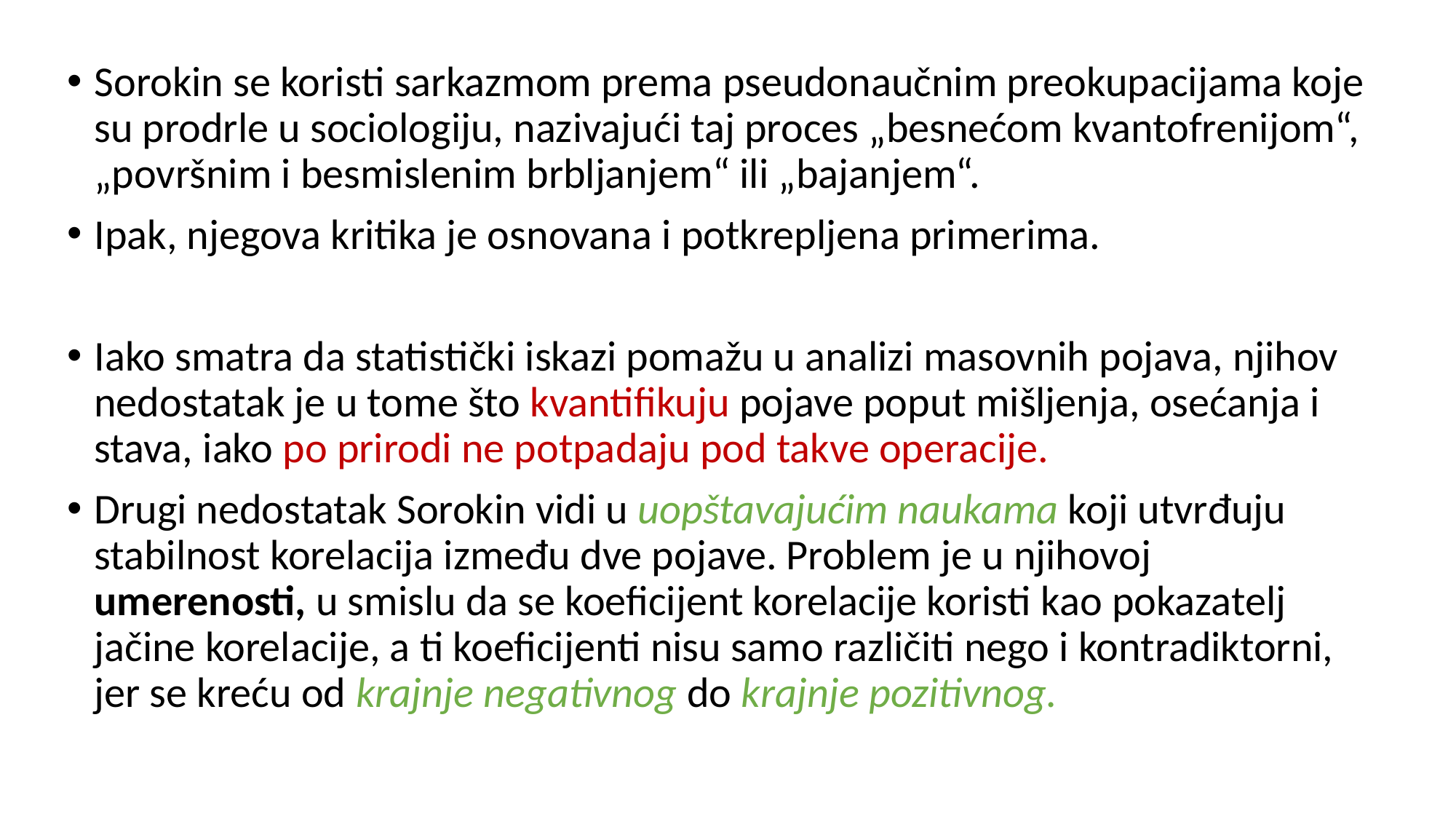

Sorokin se koristi sarkazmom prema pseudonaučnim preokupacijama koje su prodrle u sociologiju, nazivajući taj proces „besnećom kvantofrenijom“, „površnim i besmislenim brbljanjem“ ili „bajanjem“.
Ipak, njegova kritika je osnovana i potkrepljena primerima.

Iako smatra da statistički iskazi pomažu u analizi masovnih pojava, njihov nedostatak je u tome što kvantifikuju pojave poput mišljenja, osećanja i stava, iako po prirodi ne potpadaju pod takve operacije.
Drugi nedostatak Sorokin vidi u uopštavajućim naukama koji utvrđuju stabilnost korelacija između dve pojave. Problem je u njihovoj umerenosti, u smislu da se koeficijent korelacije koristi kao pokazatelj jačine korelacije, a ti koeficijenti nisu samo različiti nego i kontradiktorni, jer se kreću od krajnje negativnog do krajnje pozitivnog.